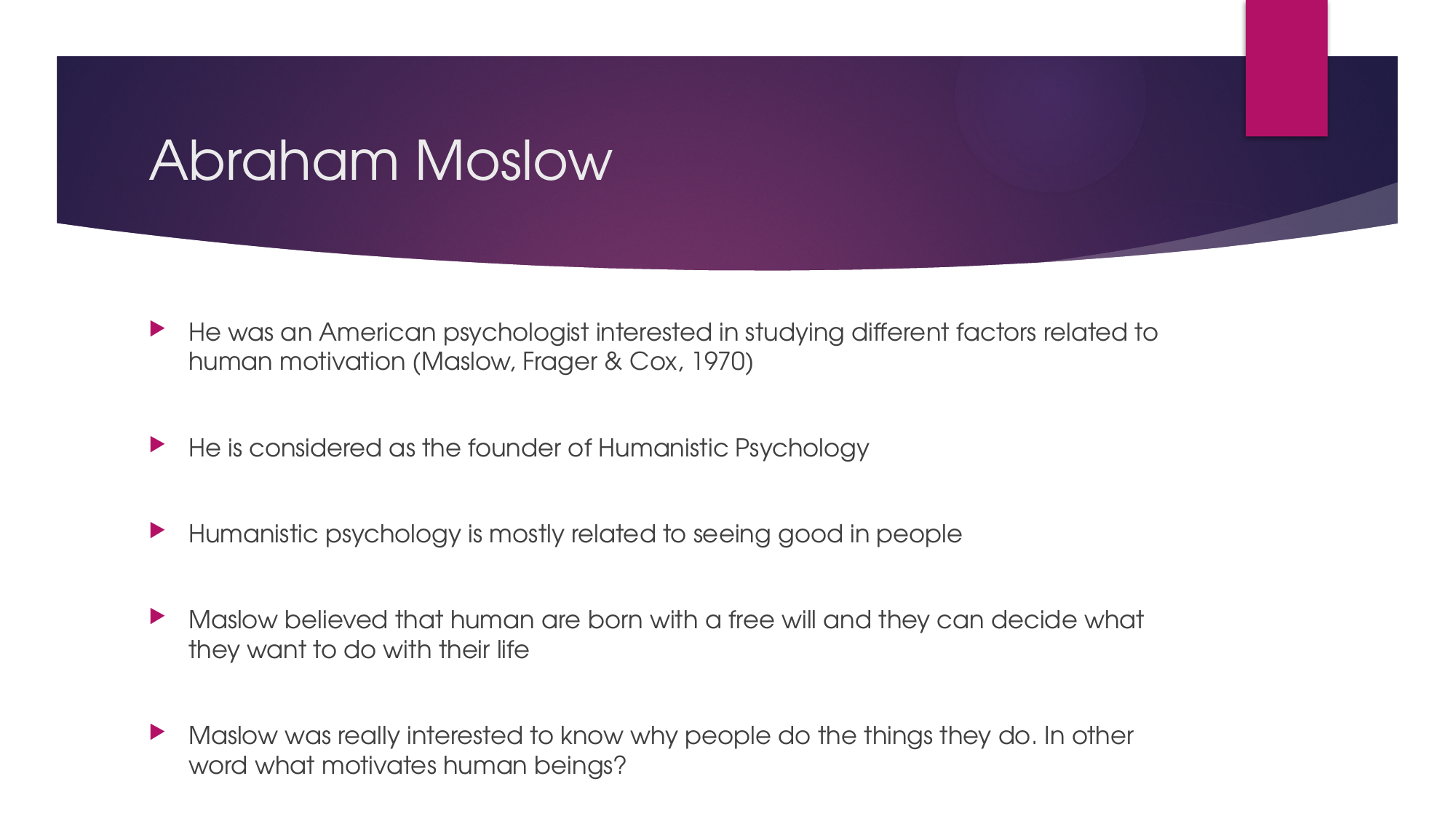

# Abraham Moslow
He was an American psychologist interested in studying different factors related to human motivation (Maslow, Frager & Cox, 1970)

He is considered as the founder of Humanistic Psychology

Humanistic psychology is mostly related to seeing good in people

Maslow believed that human are born with a free will and they can decide what they want to do with their life

Maslow was really interested to know why people do the things they do. In other word what motivates human beings?